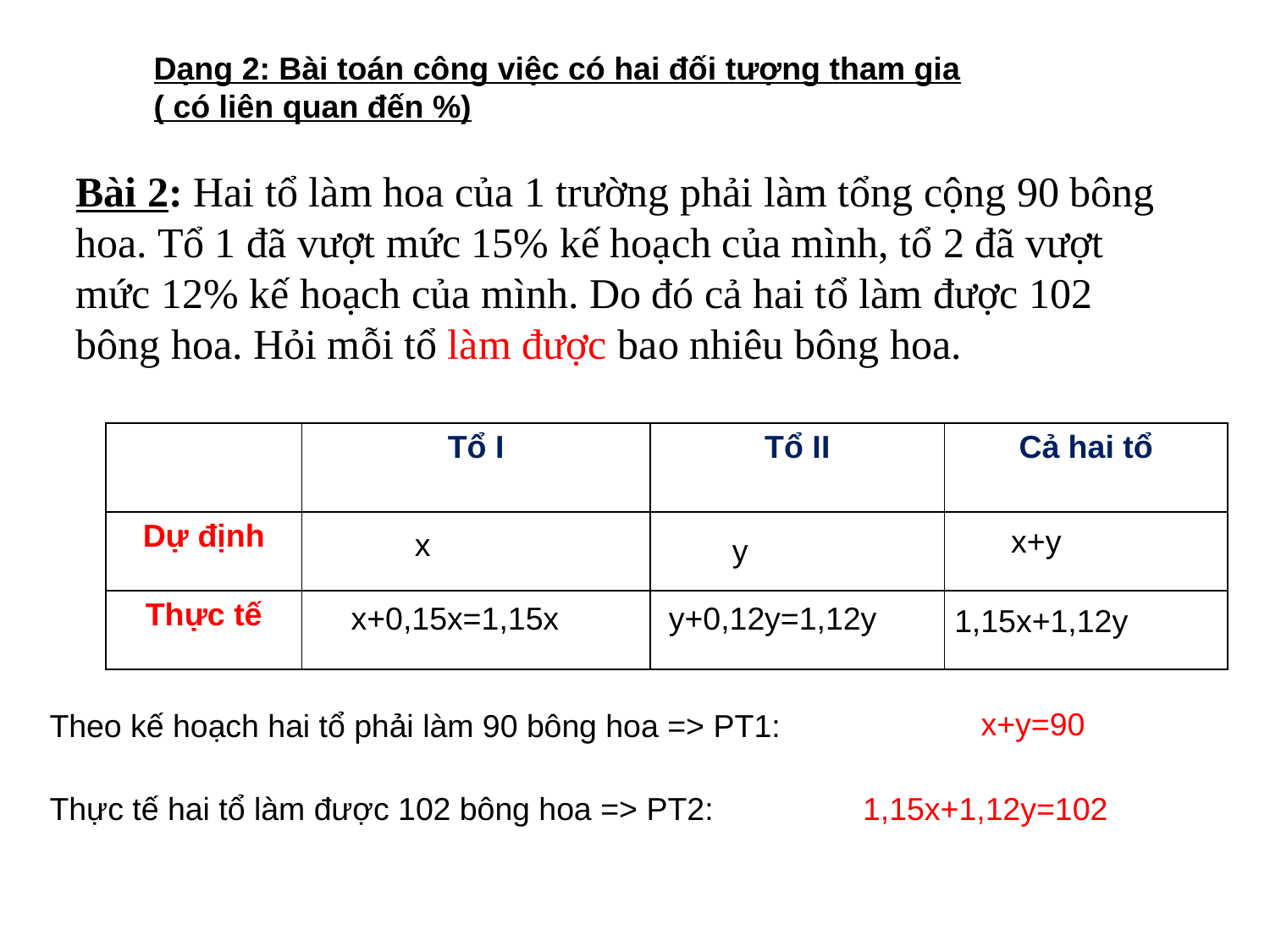

Dạng 2: Bài toán công việc có hai đối tượng tham gia
( có liên quan đến %)
Bài 2: Hai tổ làm hoa của 1 trường phải làm tổng cộng 90 bông hoa. Tổ 1 đã vượt mức 15% kế hoạch của mình, tổ 2 đã vượt mức 12% kế hoạch của mình. Do đó cả hai tổ làm được 102 bông hoa. Hỏi mỗi tổ làm được bao nhiêu bông hoa.
|  | Tổ I | Tổ II | Cả hai tổ |
| --- | --- | --- | --- |
| Dự định |  |  |  |
| Thực tế |  |  |  |
x+y
x
y
x+0,15x=1,15x
y+0,12y=1,12y
1,15x+1,12y
x+y=90
Theo kế hoạch hai tổ phải làm 90 bông hoa => PT1:
Thực tế hai tổ làm được 102 bông hoa => PT2:
1,15x+1,12y=102